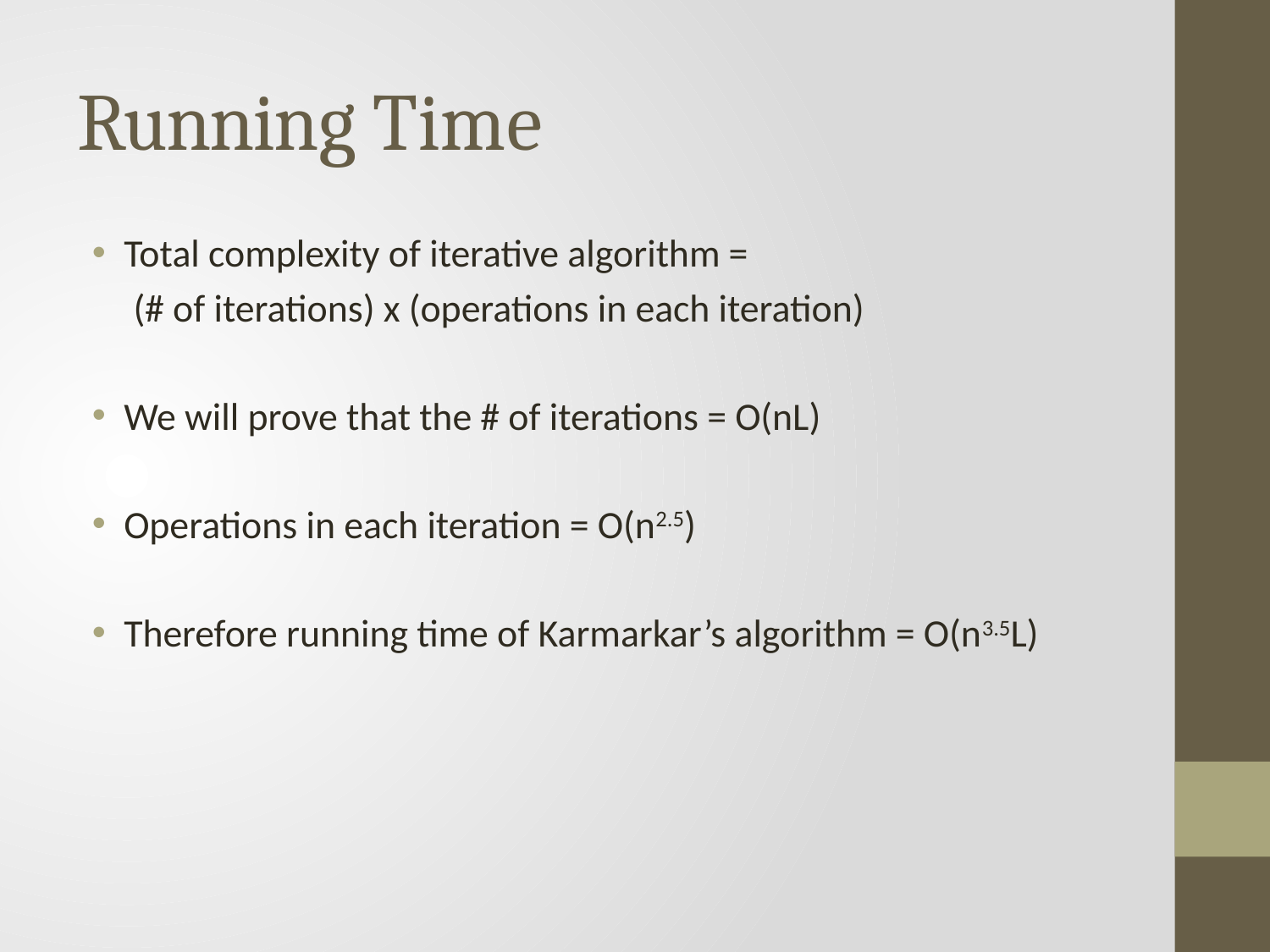

# Running Time
Total complexity of iterative algorithm =
(# of iterations) x (operations in each iteration)

We will prove that the # of iterations = O(nL)

Operations in each iteration = O(n2.5)

Therefore running time of Karmarkar’s algorithm = O(n3.5L)